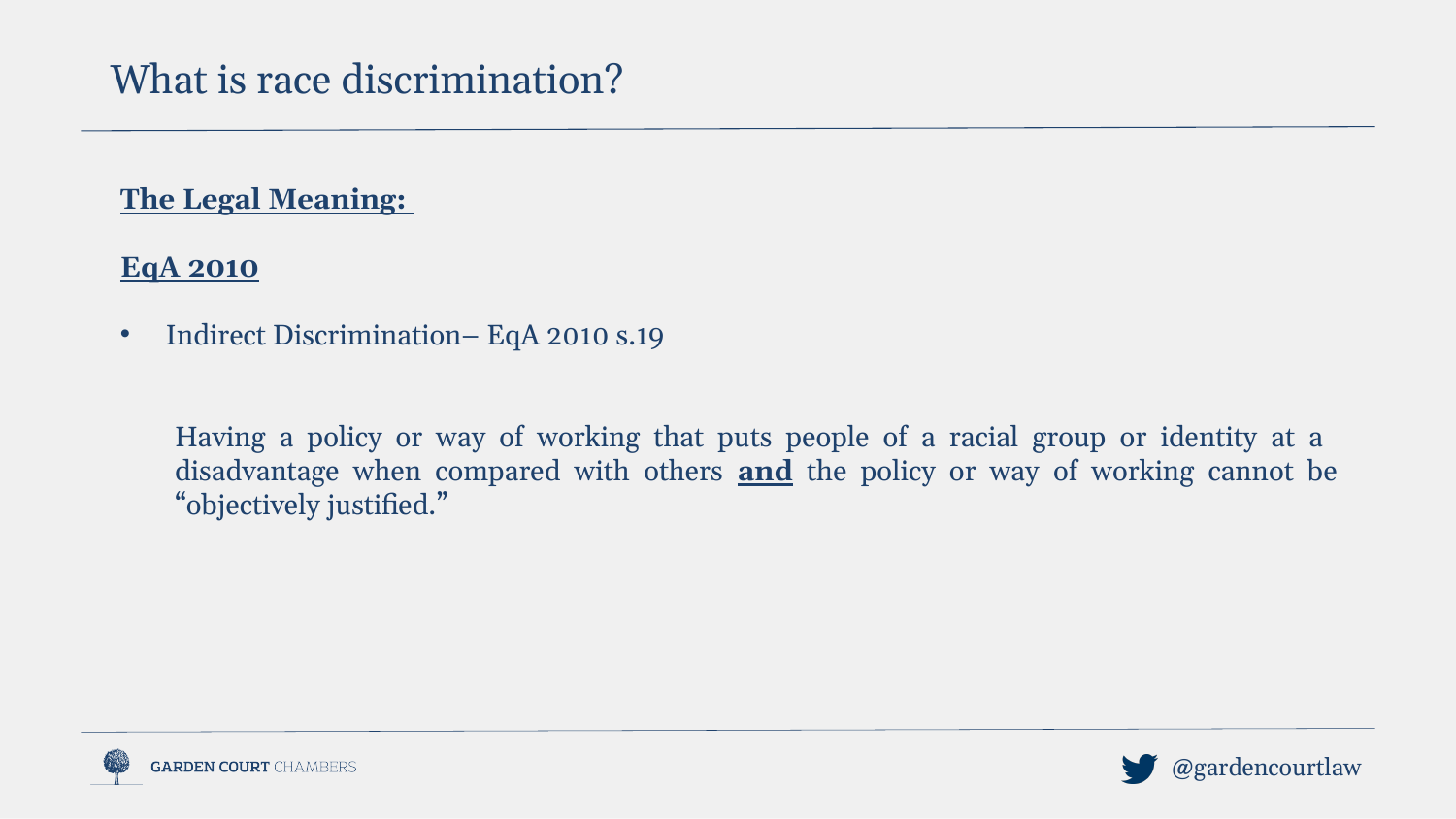

What is race discrimination?
The Legal Meaning:

EqA 2010

Indirect Discrimination– EqA 2010 s.19

Having a policy or way of working that puts people of a racial group or identity at a  disadvantage when compared with others and the policy or way of working cannot be “objectively justified.”